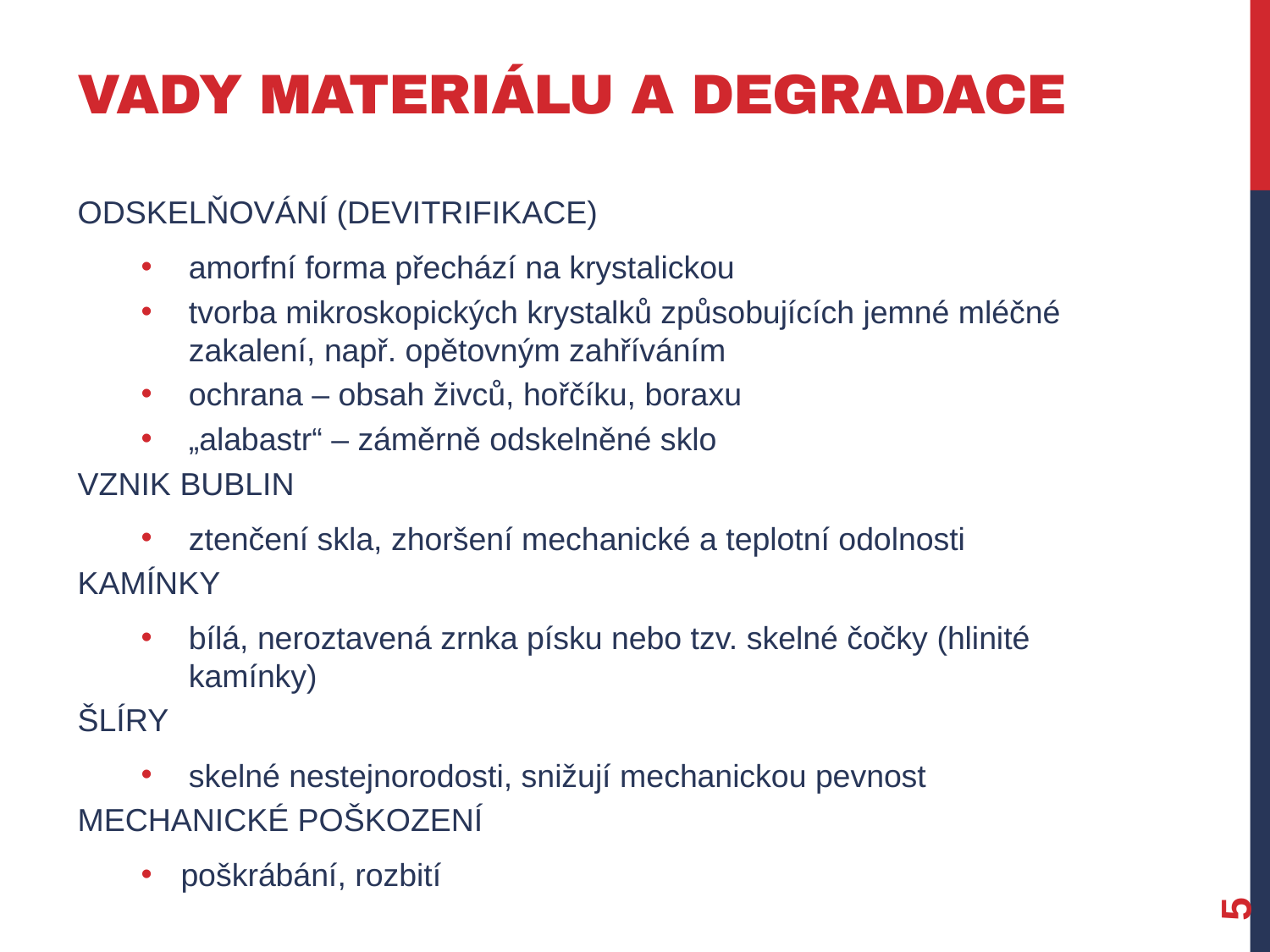

# Vady materiálu a degradace
odskelňování (devitrifikace)
amorfní forma přechází na krystalickou
tvorba mikroskopických krystalků způsobujících jemné mléčné zakalení, např. opětovným zahříváním
ochrana – obsah živců, hořčíku, boraxu
„alabastr“ – záměrně odskelněné sklo
vznik bublin
ztenčení skla, zhoršení mechanické a teplotní odolnosti
kamínky
bílá, neroztavená zrnka písku nebo tzv. skelné čočky (hlinité kamínky)
šlíry
skelné nestejnorodosti, snižují mechanickou pevnost
mechanické poškození
poškrábání, rozbití

5